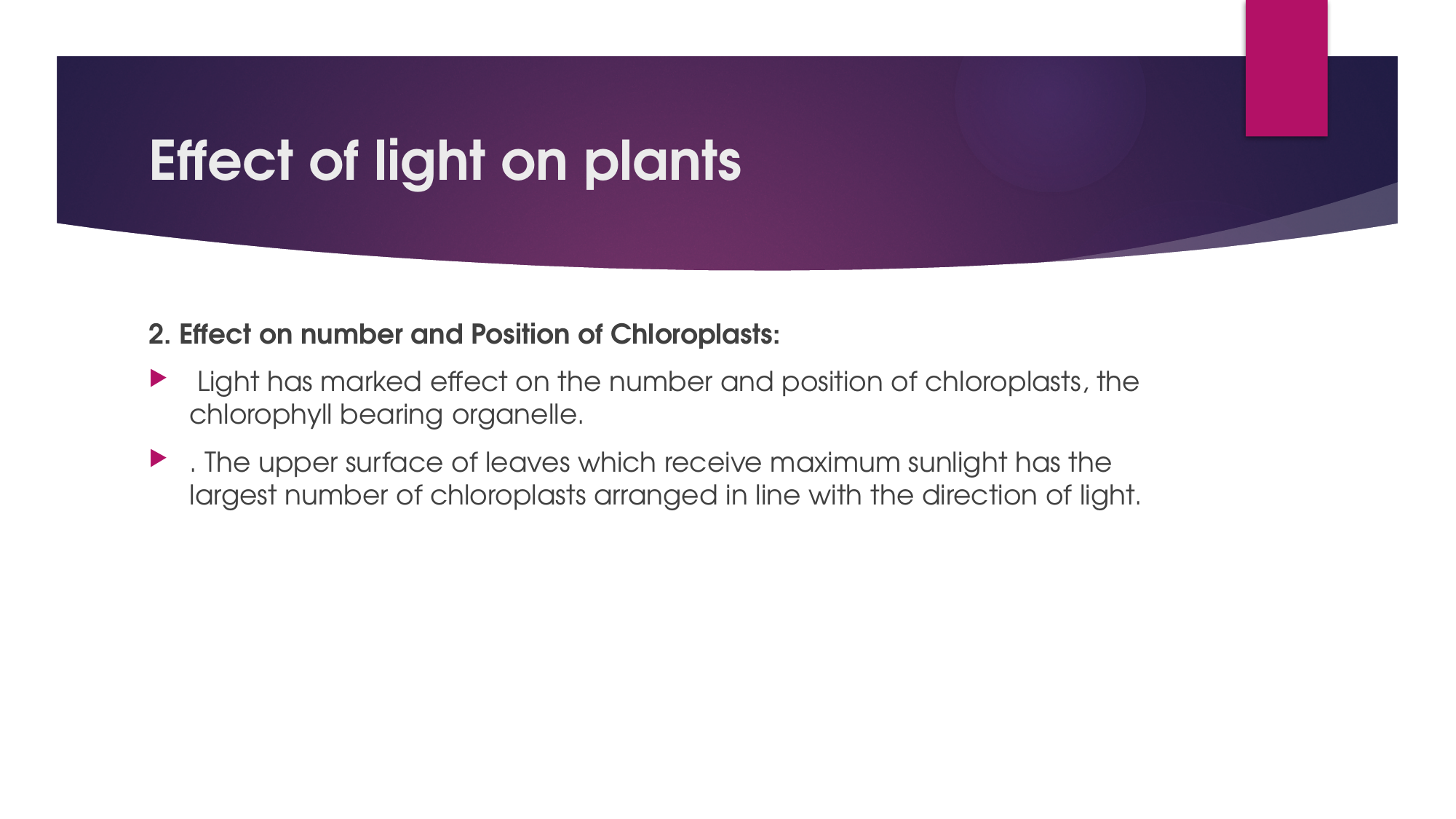

# Effect of light on plants
2. Effect on number and Position of Chloroplasts:
 Light has marked effect on the number and position of chloroplasts, the chlorophyll bearing organelle.
. The upper surface of leaves which receive maximum sunlight has the largest number of chloroplasts arranged in line with the direction of light.